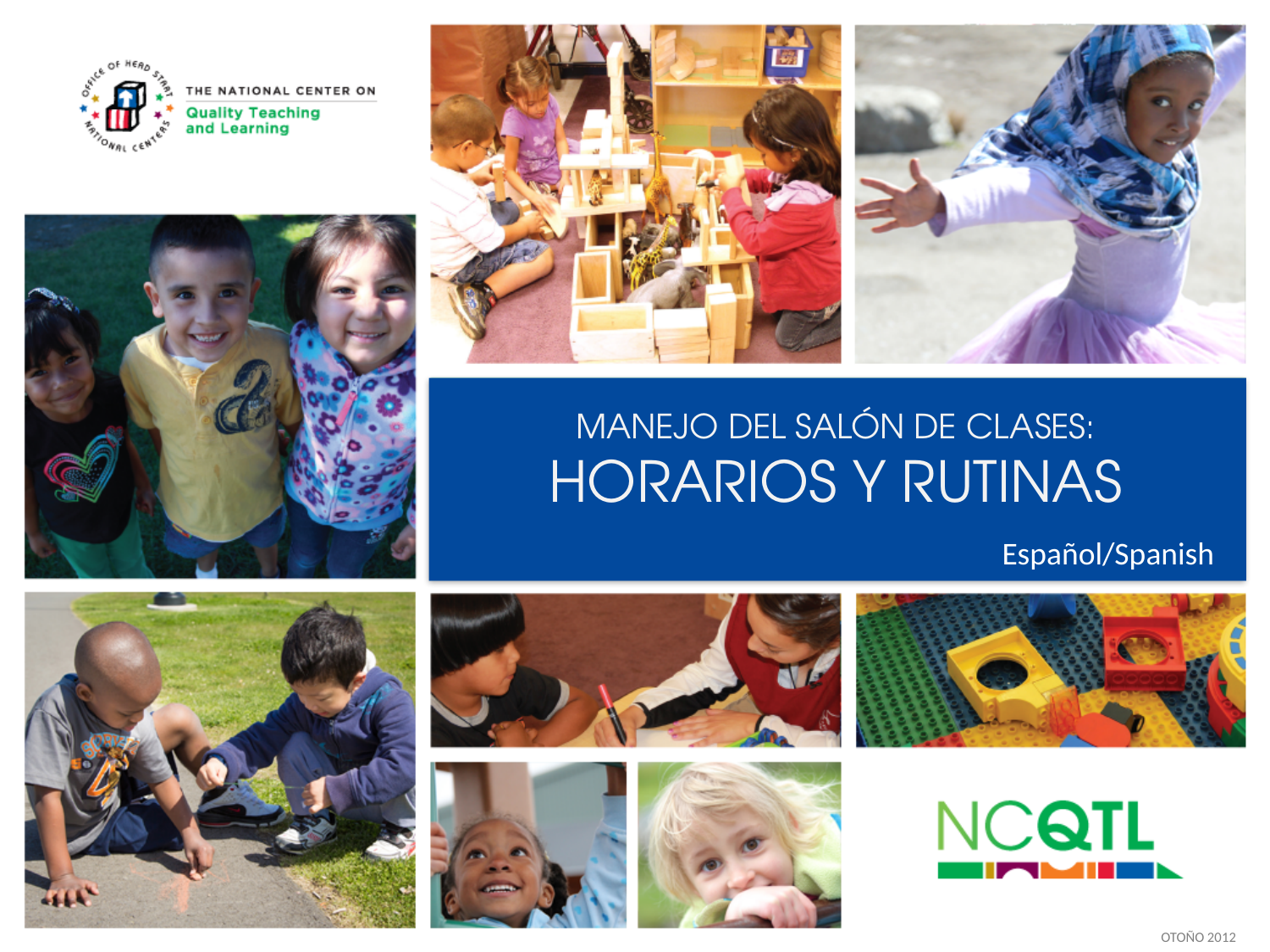

# Manejo DEL SALÓN DE CLASES: HORARIOS Y RUTINAS
Español/Spanish
OTOÑO 2012